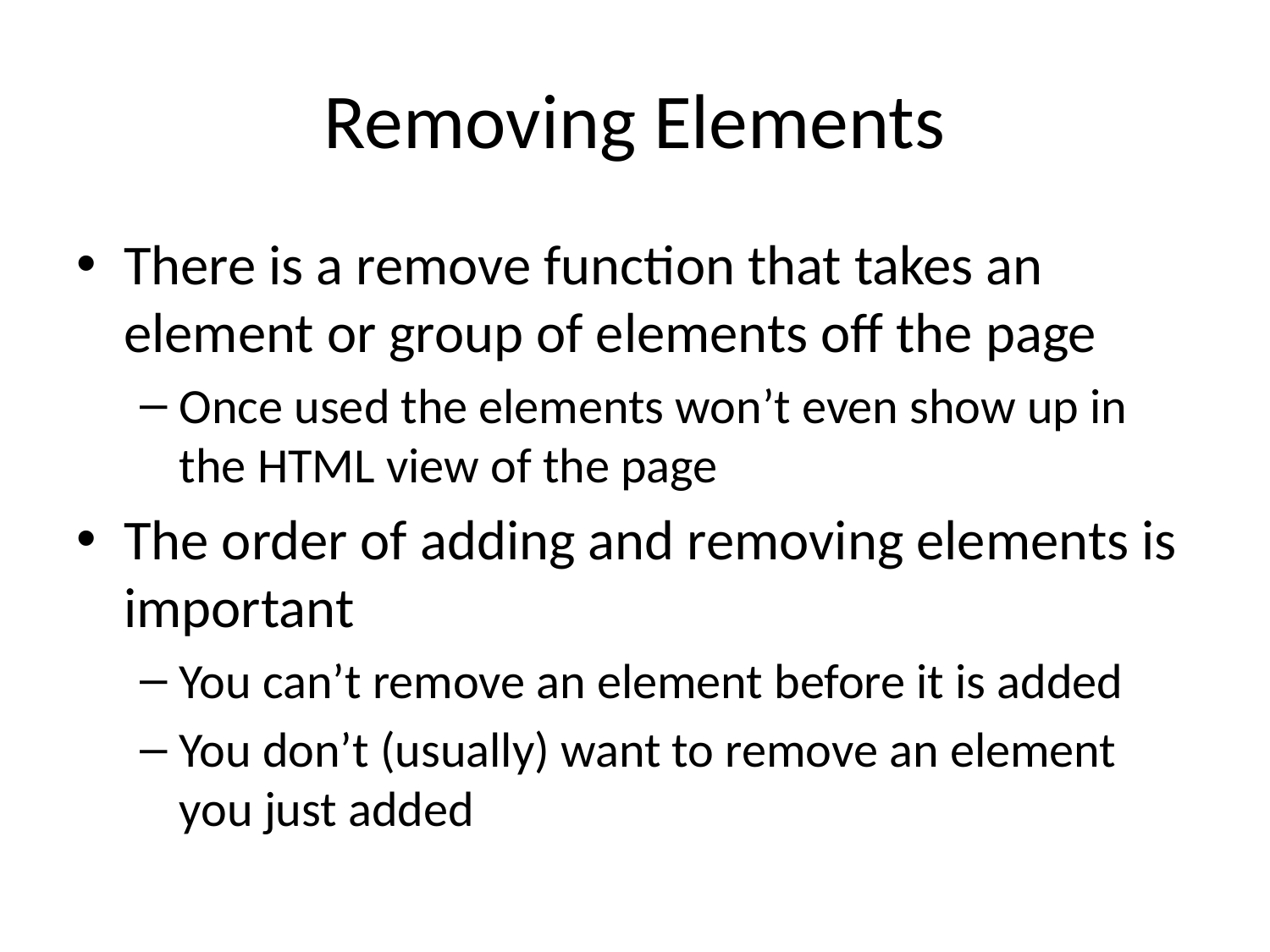

# Removing Elements
There is a remove function that takes an element or group of elements off the page
Once used the elements won’t even show up in the HTML view of the page
The order of adding and removing elements is important
You can’t remove an element before it is added
You don’t (usually) want to remove an element you just added